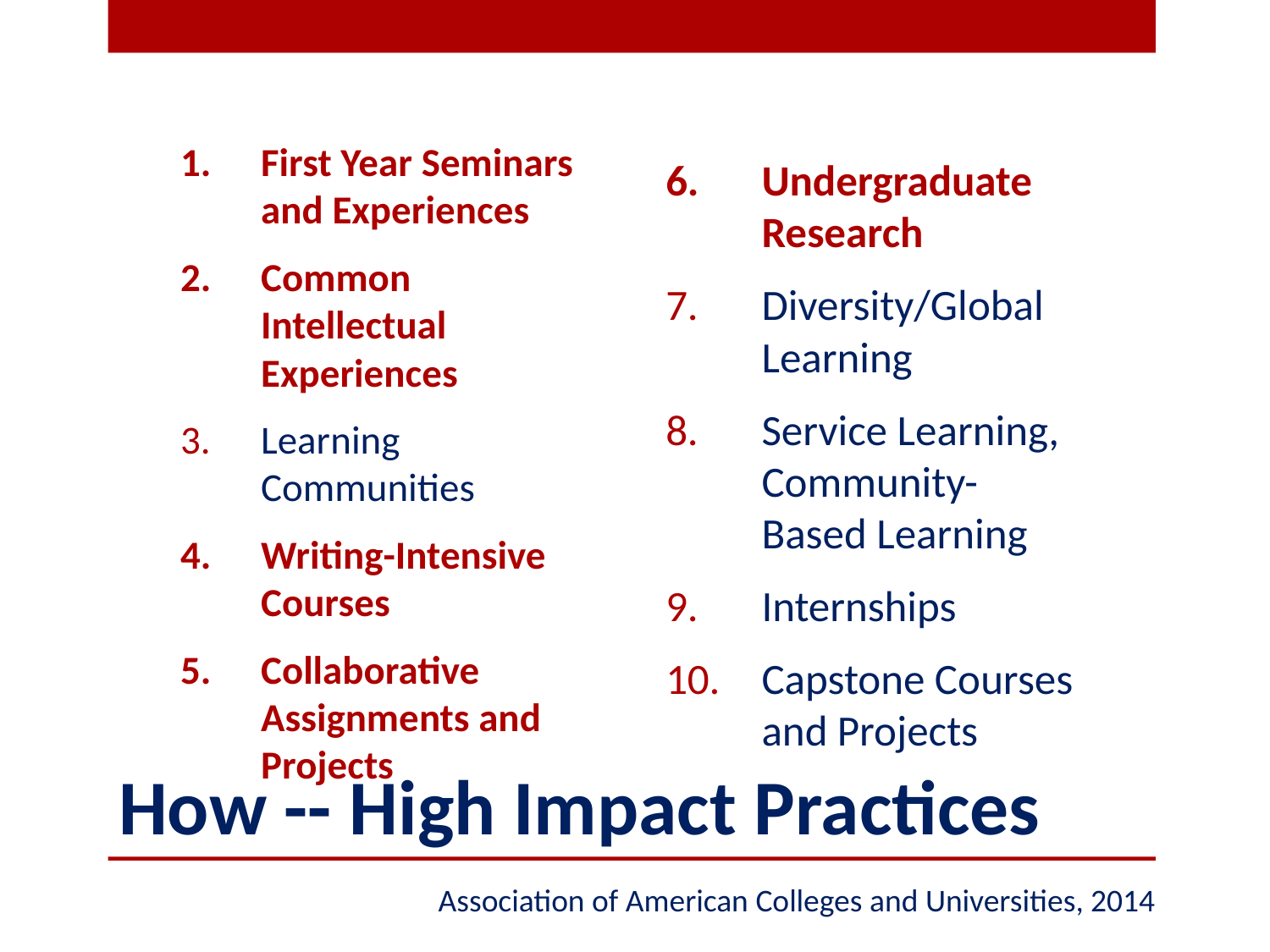

First Year Seminars and Experiences
Common Intellectual Experiences
Learning Communities
Writing-Intensive Courses
Collaborative Assignments and Projects

Undergraduate Research
Diversity/Global Learning
Service Learning, Community-Based Learning
Internships
Capstone Courses and Projects

# How -- High Impact Practices
Association of American Colleges and Universities, 2014